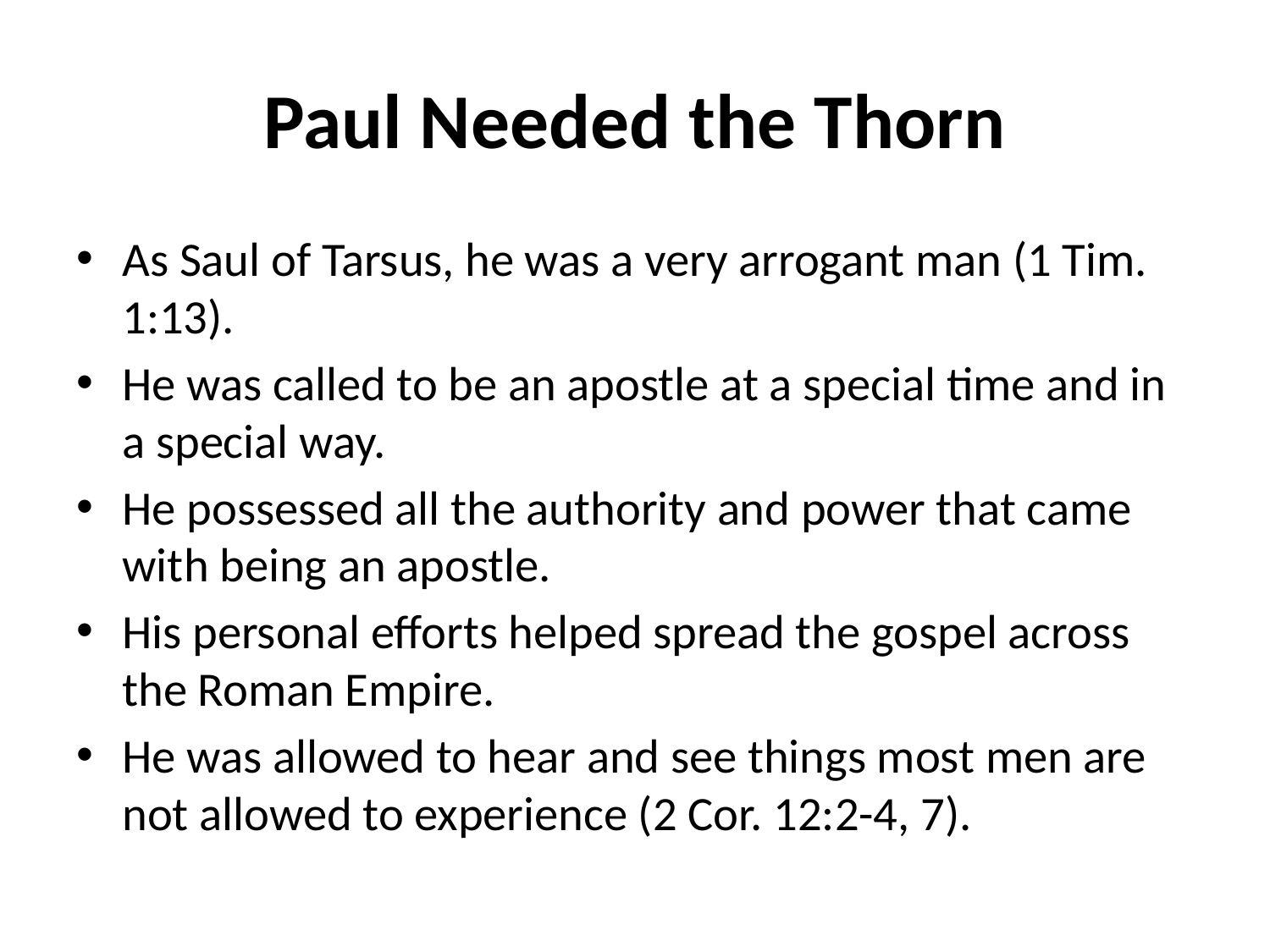

# Paul Needed the Thorn
As Saul of Tarsus, he was a very arrogant man (1 Tim. 1:13).
He was called to be an apostle at a special time and in a special way.
He possessed all the authority and power that came with being an apostle.
His personal efforts helped spread the gospel across the Roman Empire.
He was allowed to hear and see things most men are not allowed to experience (2 Cor. 12:2-4, 7).